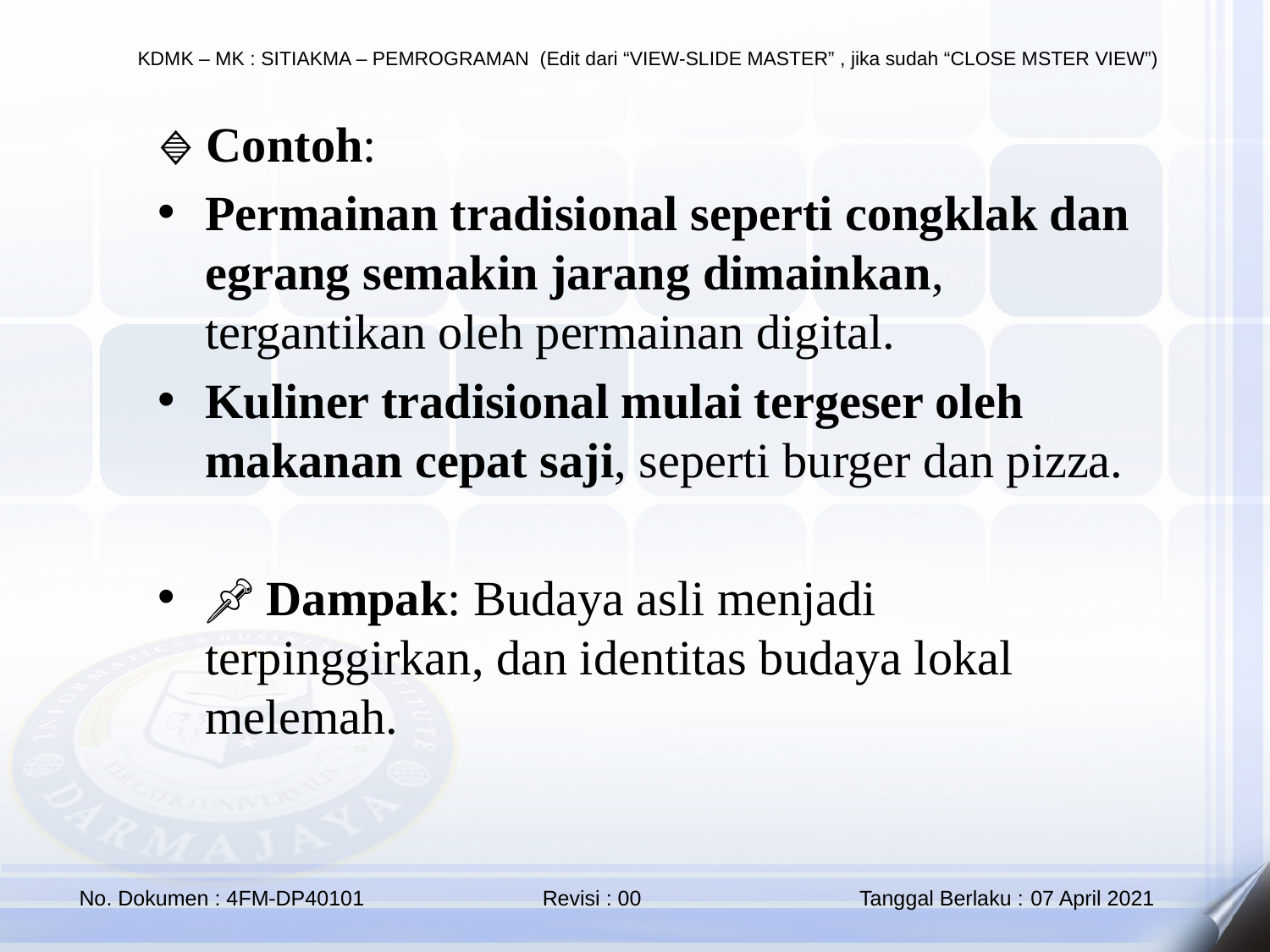

🔹 Contoh:
Permainan tradisional seperti congklak dan egrang semakin jarang dimainkan, tergantikan oleh permainan digital.
Kuliner tradisional mulai tergeser oleh makanan cepat saji, seperti burger dan pizza.

📌 Dampak: Budaya asli menjadi terpinggirkan, dan identitas budaya lokal melemah.